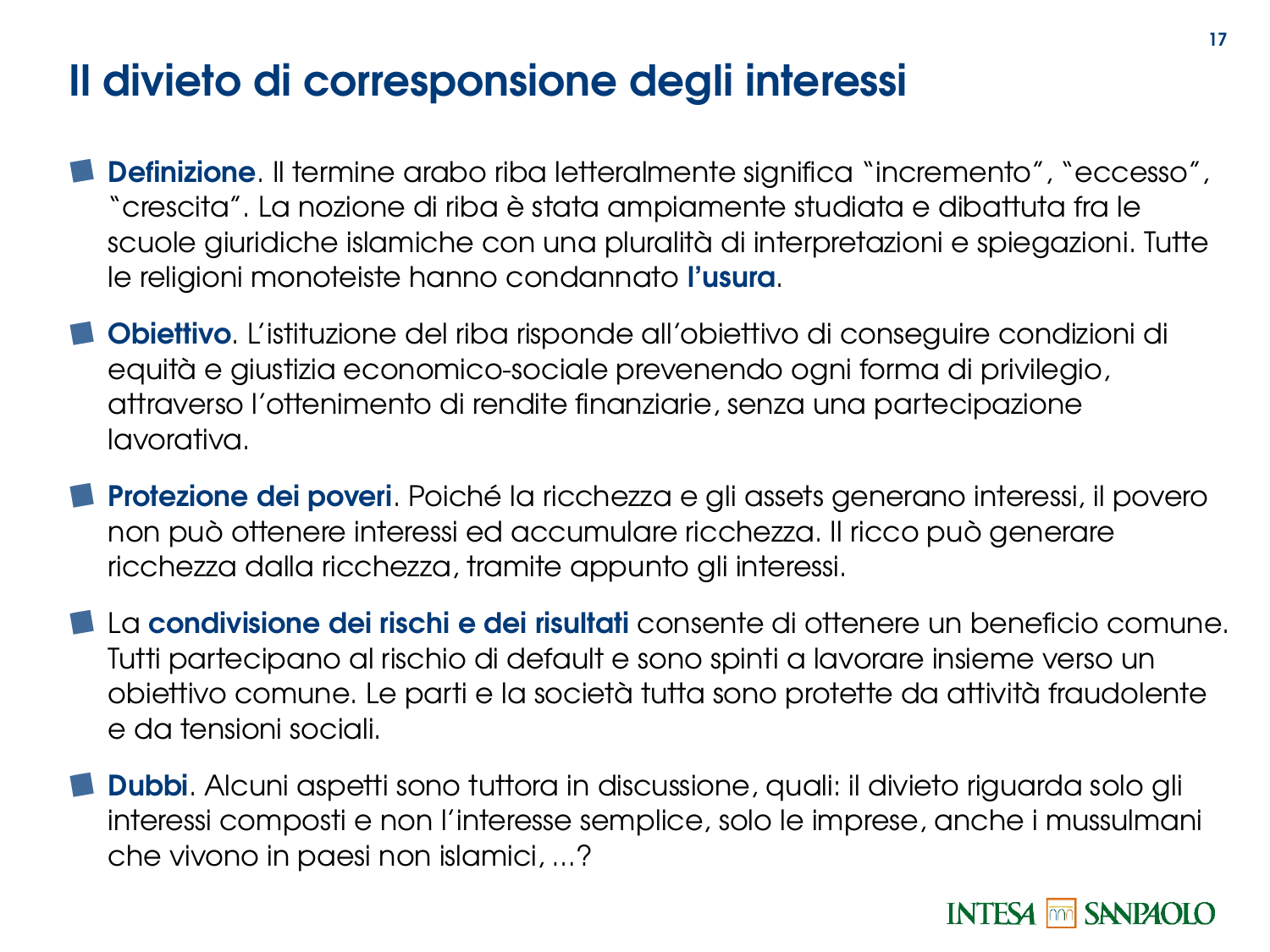

17
Il divieto di corresponsione degli interessi
Definizione. Il termine arabo riba letteralmente significa “incremento”, “eccesso”, “crescita”. La nozione di riba è stata ampiamente studiata e dibattuta fra le scuole giuridiche islamiche con una pluralità di interpretazioni e spiegazioni. Tutte le religioni monoteiste hanno condannato l’usura.
Obiettivo. L’istituzione del riba risponde all’obiettivo di conseguire condizioni di equità e giustizia economico-sociale prevenendo ogni forma di privilegio, attraverso l’ottenimento di rendite finanziarie, senza una partecipazione lavorativa.
Protezione dei poveri. Poiché la ricchezza e gli assets generano interessi, il povero non può ottenere interessi ed accumulare ricchezza. Il ricco può generare ricchezza dalla ricchezza, tramite appunto gli interessi.
La condivisione dei rischi e dei risultati consente di ottenere un beneficio comune. Tutti partecipano al rischio di default e sono spinti a lavorare insieme verso un obiettivo comune. Le parti e la società tutta sono protette da attività fraudolente e da tensioni sociali.
Dubbi. Alcuni aspetti sono tuttora in discussione, quali: il divieto riguarda solo gli interessi composti e non l’interesse semplice, solo le imprese, anche i mussulmani che vivono in paesi non islamici, …?